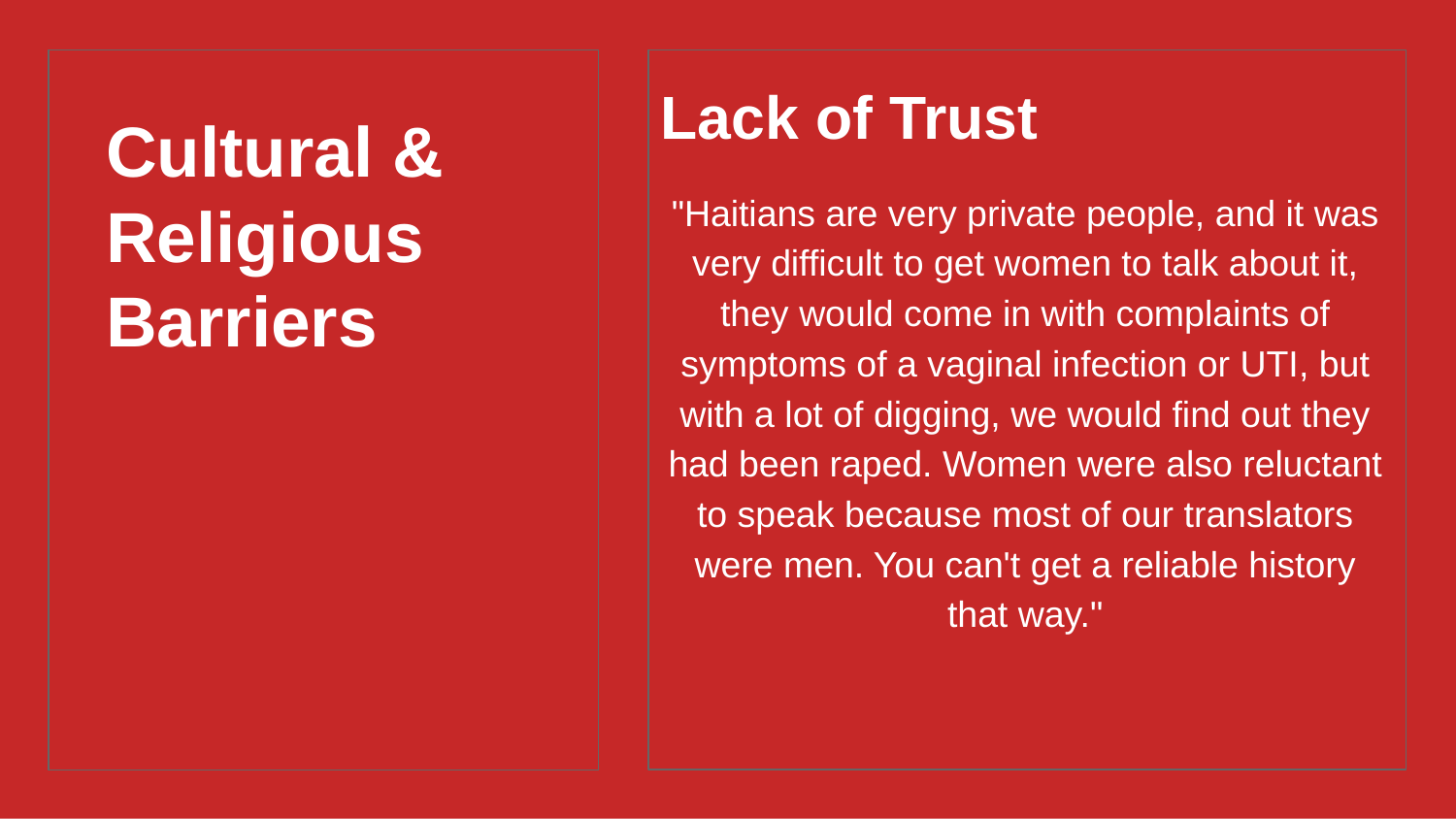

Lack of Trust
"Haitians are very private people, and it was very difficult to get women to talk about it, they would come in with complaints of symptoms of a vaginal infection or UTI, but with a lot of digging, we would find out they had been raped. Women were also reluctant to speak because most of our translators were men. You can't get a reliable history that way."

# Cultural & Religious      Barriers